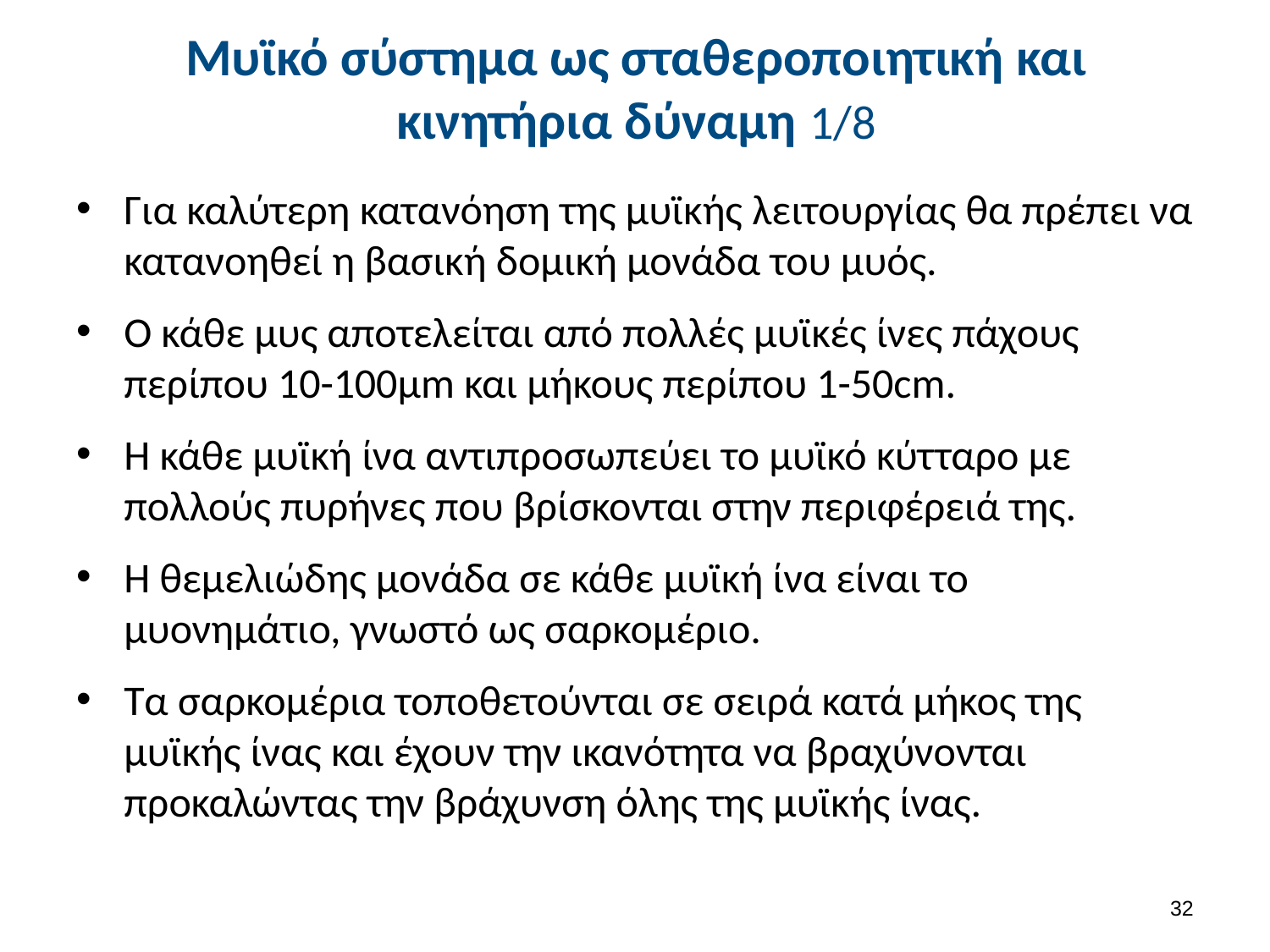

# Μυϊκό σύστημα ως σταθεροποιητική και κινητήρια δύναμη 1/8
Για καλύτερη κατανόηση της μυϊκής λειτουργίας θα πρέπει να κατανοηθεί η βασική δομική μονάδα του μυός.
Ο κάθε μυς αποτελείται από πολλές μυϊκές ίνες πάχους περίπου 10-100μm και μήκους περίπου 1-50cm.
Η κάθε μυϊκή ίνα αντιπροσωπεύει το μυϊκό κύτταρο με πολλούς πυρήνες που βρίσκονται στην περιφέρειά της.
Η θεμελιώδης μονάδα σε κάθε μυϊκή ίνα είναι το μυονημάτιο, γνωστό ως σαρκομέριο.
Τα σαρκομέρια τοποθετούνται σε σειρά κατά μήκος της μυϊκής ίνας και έχουν την ικανότητα να βραχύνονται προκαλώντας την βράχυνση όλης της μυϊκής ίνας.

32